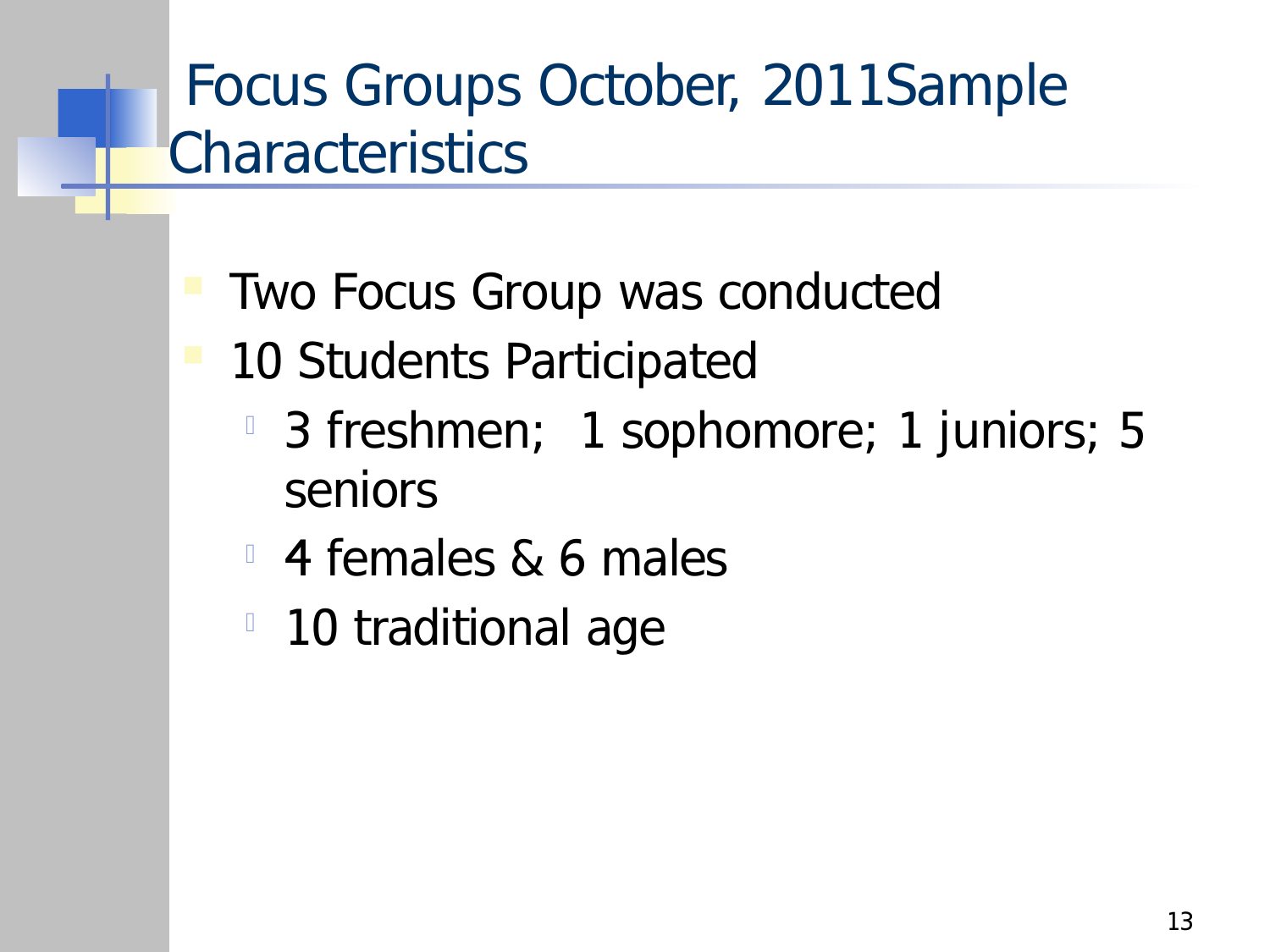

# Focus Groups October, 2011Sample Characteristics
Two Focus Group was conducted
10 Students Participated
3 freshmen;  1 sophomore; 1 juniors; 5 seniors
4 females & 6 males
10 traditional age

13